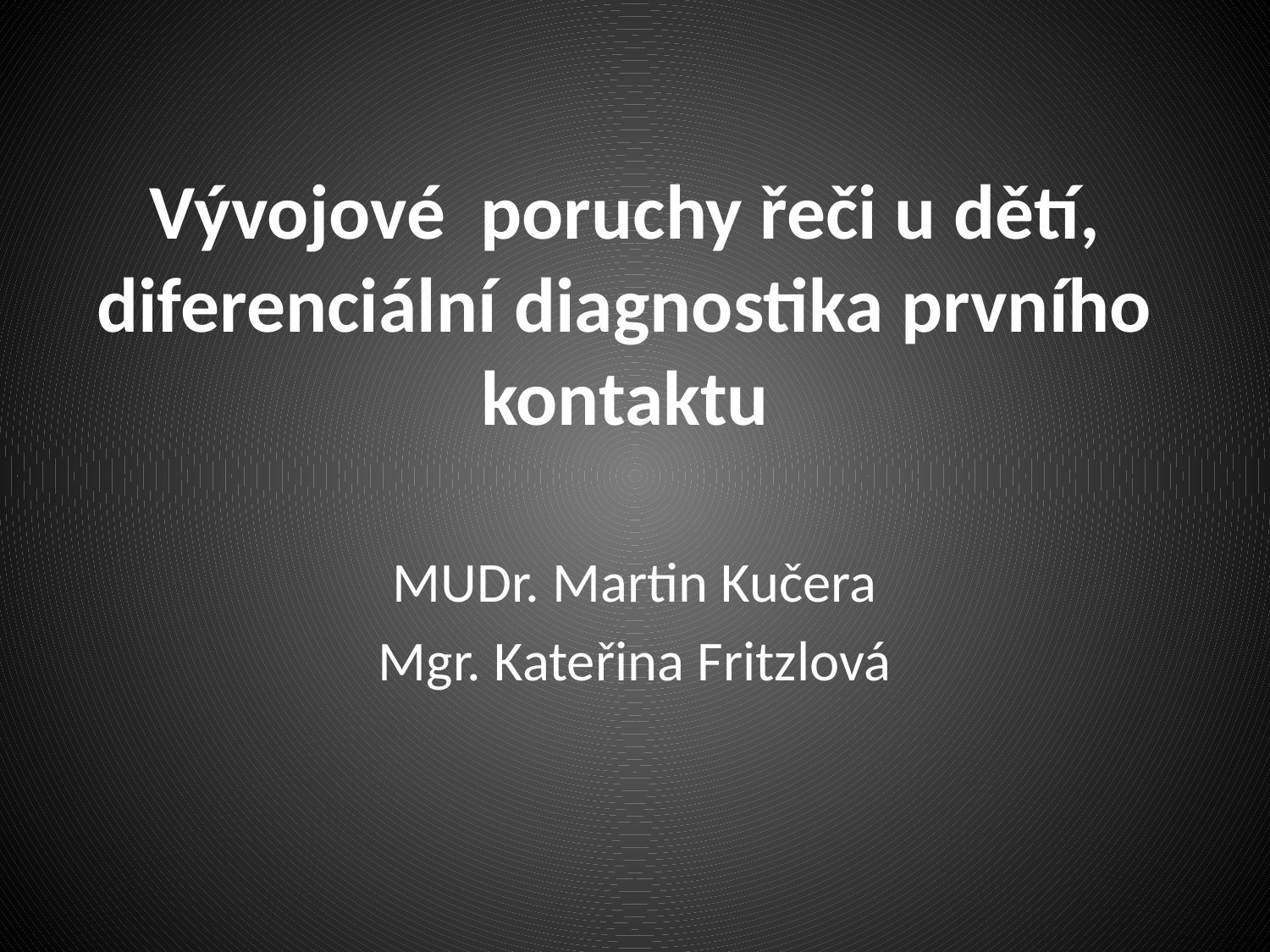

# Vývojové  poruchy řeči u dětí, diferenciální diagnostika prvního kontaktu
MUDr. Martin Kučera
Mgr. Kateřina Fritzlová